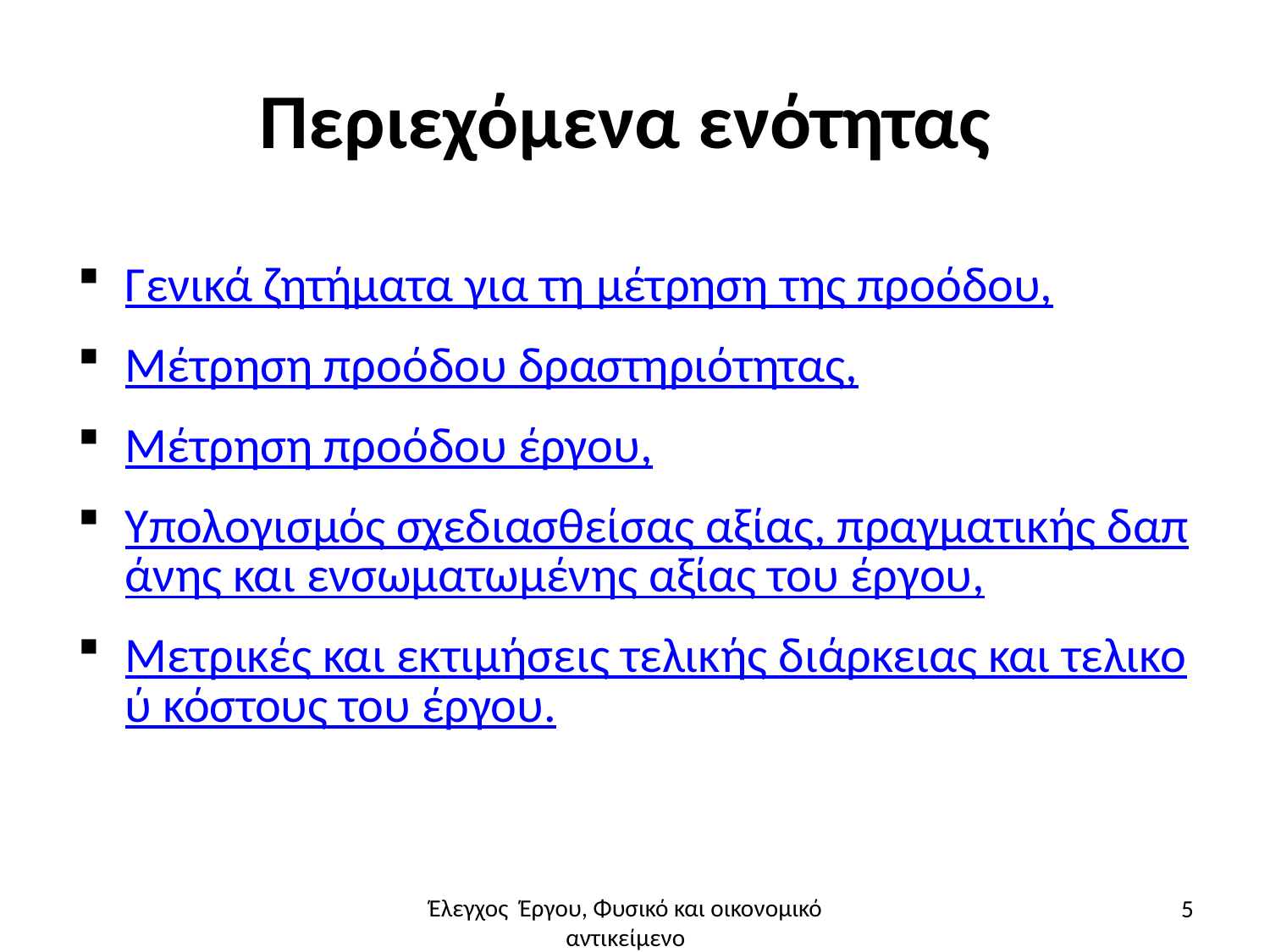

# Περιεχόμενα ενότητας
Γενικά ζητήματα για τη μέτρηση της προόδου,
Μέτρηση προόδου δραστηριότητας,
Μέτρηση προόδου έργου,
Υπολογισμός σχεδιασθείσας αξίας, πραγματικής δαπάνης και ενσωματωμένης αξίας του έργου,
Μετρικές και εκτιμήσεις τελικής διάρκειας και τελικού κόστους του έργου.
5
Έλεγχος  Έργου, Φυσικό και οικονομικό αντικείμενο